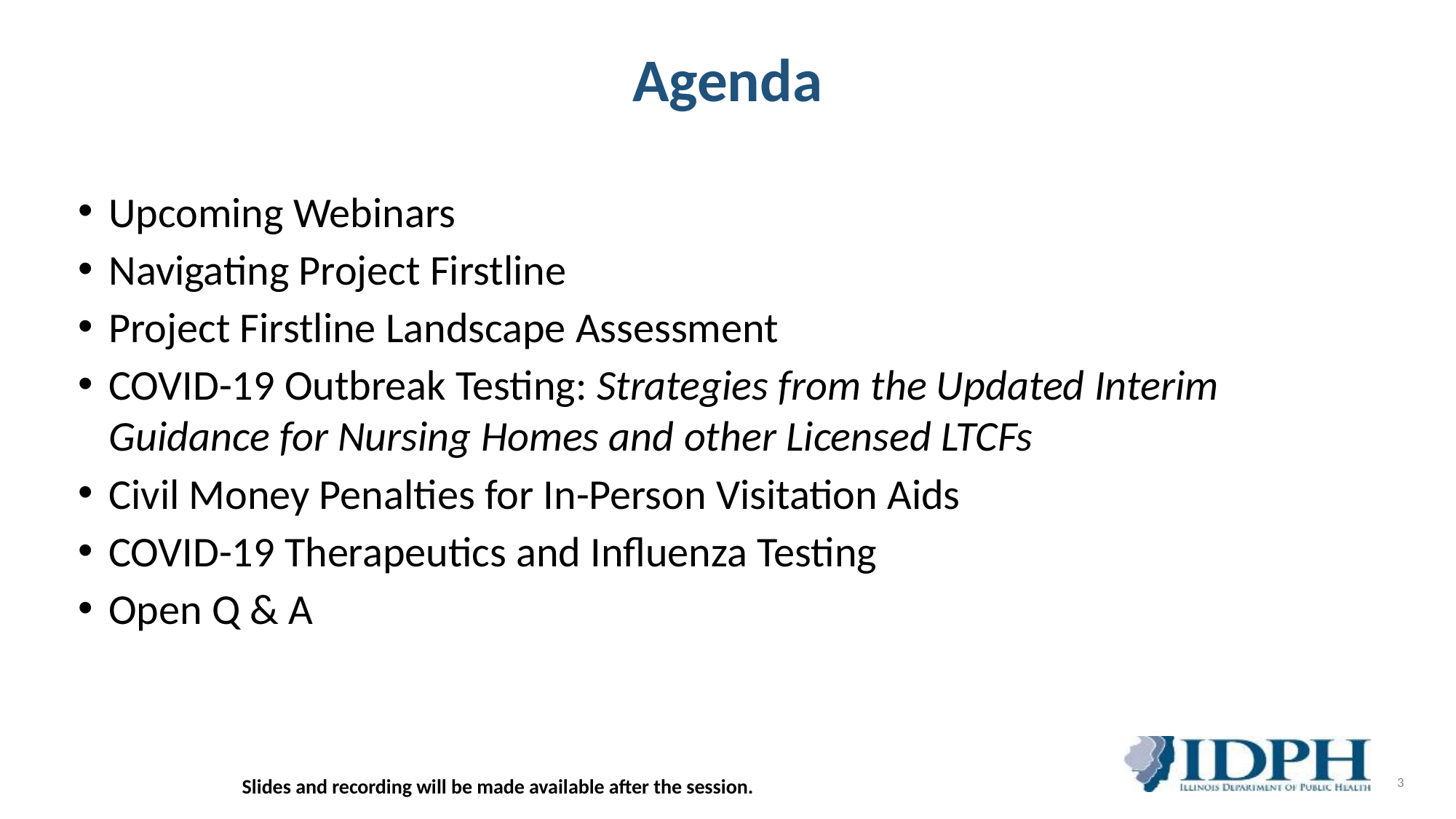

# Agenda
Upcoming Webinars
Navigating Project Firstline
Project Firstline Landscape Assessment
COVID-19 Outbreak Testing: Strategies from the Updated Interim Guidance for Nursing Homes and other Licensed LTCFs
Civil Money Penalties for In-Person Visitation Aids
COVID-19 Therapeutics and Influenza Testing
Open Q & A

Slides and recording will be made available after the session.
3